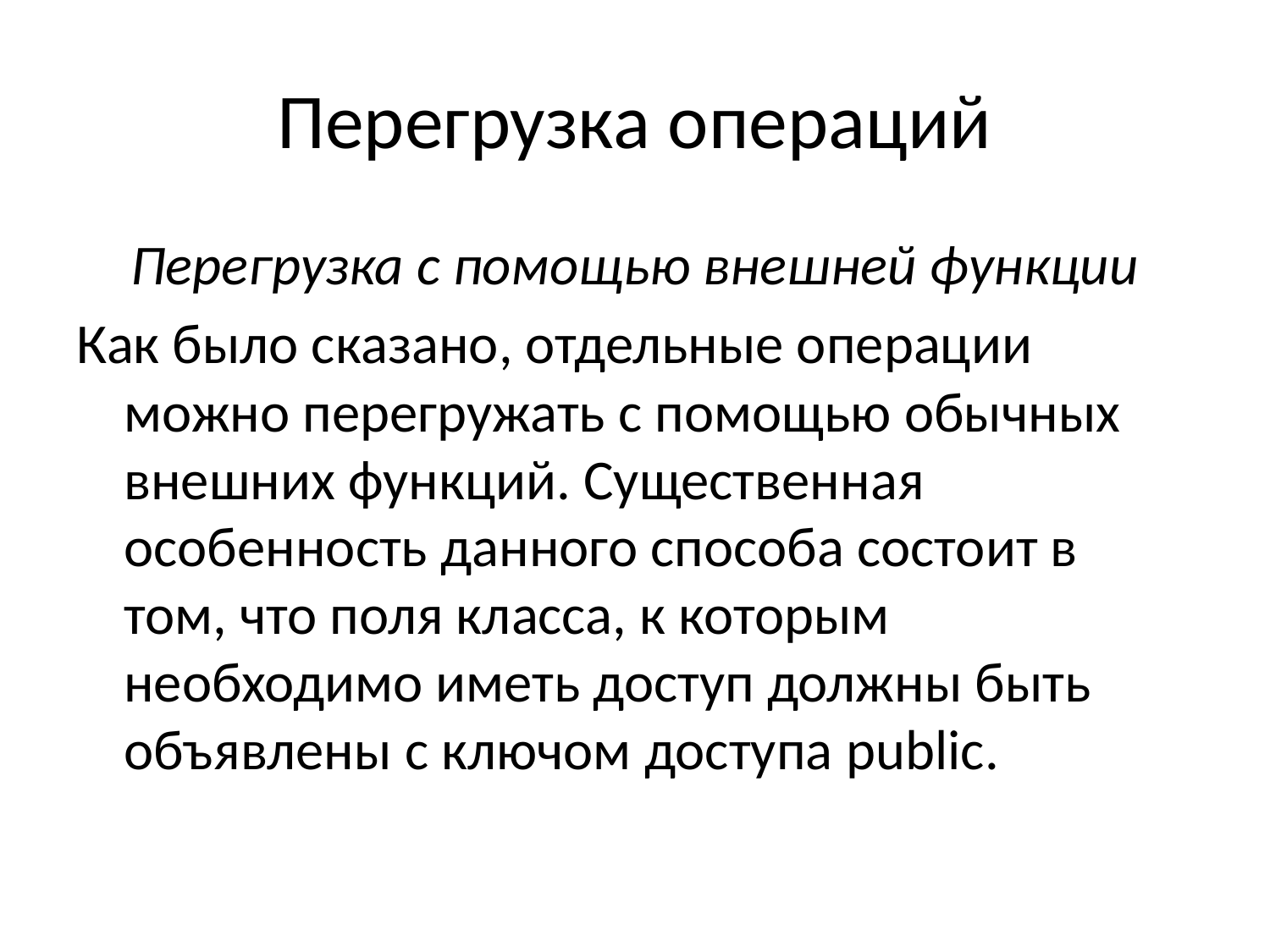

# Перегрузка операций
Перегрузка с помощью внешней функции
Как было сказано, отдельные операции можно перегружать с помощью обычных внешних функций. Существенная особенность данного способа состоит в том, что поля класса, к которым необходимо иметь доступ должны быть объявлены с ключом доступа public.